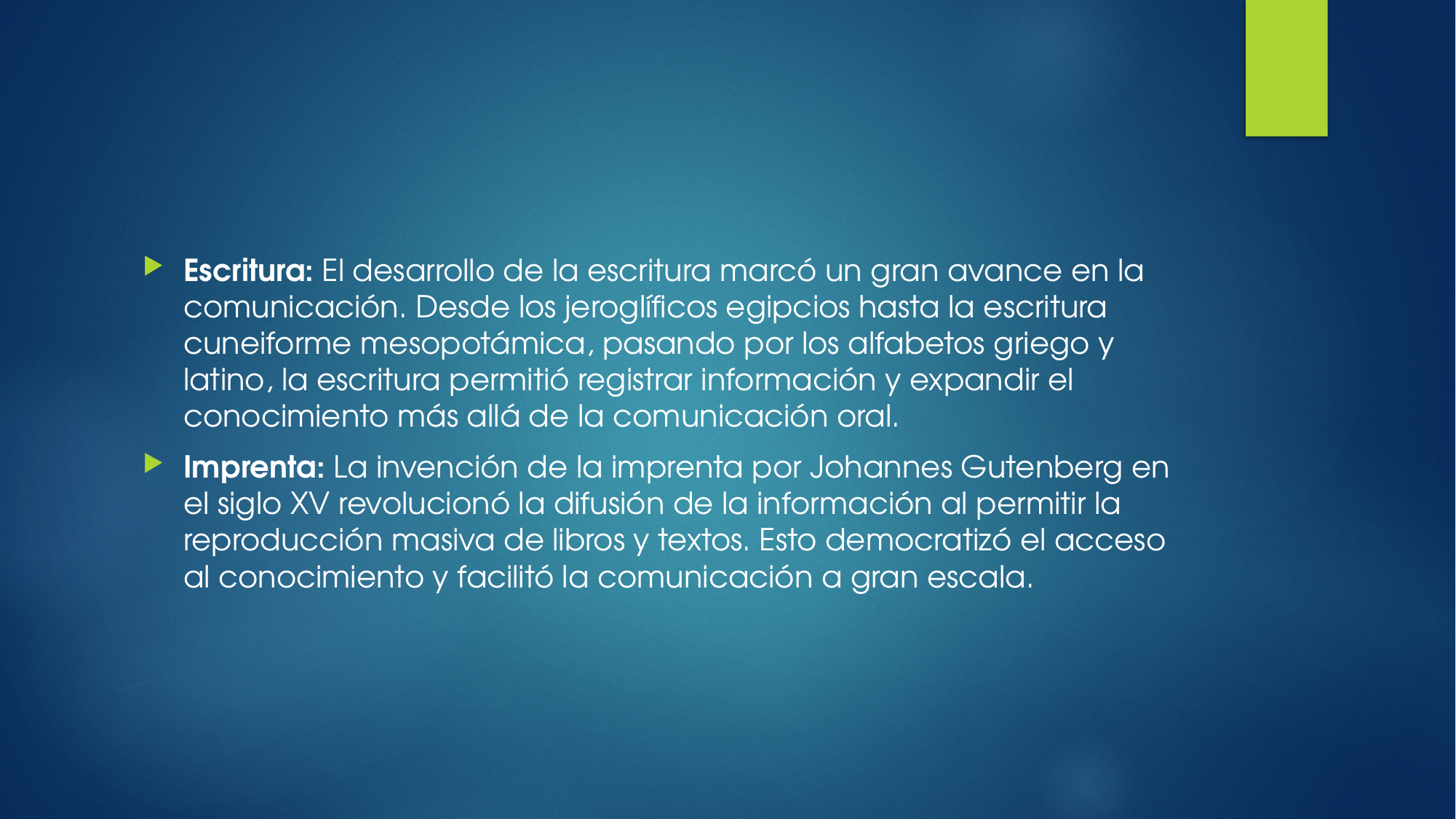

#
Escritura: El desarrollo de la escritura marcó un gran avance en la comunicación. Desde los jeroglíficos egipcios hasta la escritura cuneiforme mesopotámica, pasando por los alfabetos griego y latino, la escritura permitió registrar información y expandir el conocimiento más allá de la comunicación oral.
Imprenta: La invención de la imprenta por Johannes Gutenberg en el siglo XV revolucionó la difusión de la información al permitir la reproducción masiva de libros y textos. Esto democratizó el acceso al conocimiento y facilitó la comunicación a gran escala.